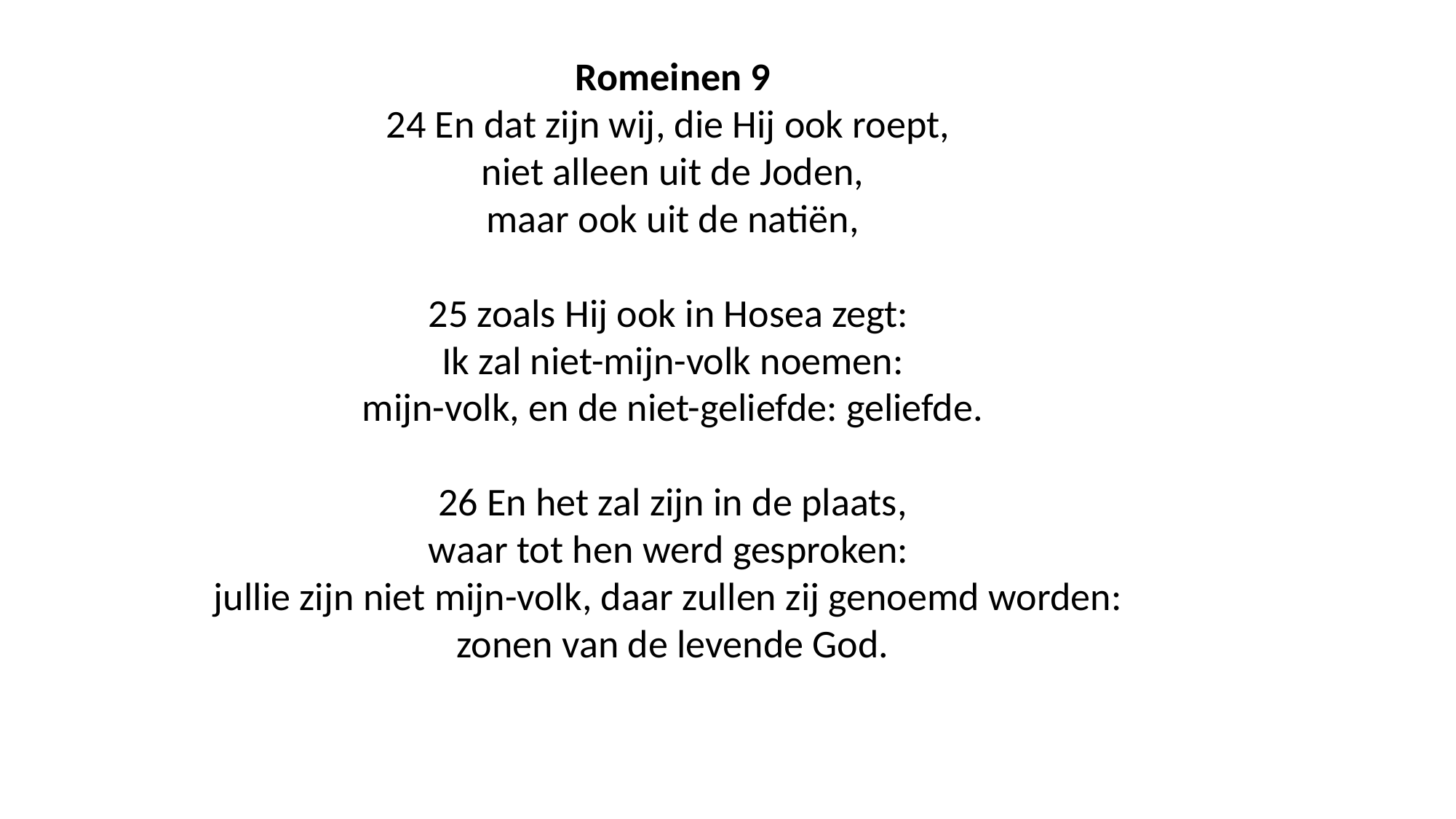

Romeinen 9
24 En dat zijn wij, die Hij ook roept,
niet alleen uit de Joden,
maar ook uit de natiën,

25 zoals Hij ook in Hosea zegt:
Ik zal niet-mijn-volk noemen:
mijn-volk, en de niet-geliefde: geliefde.

26 En het zal zijn in de plaats,
waar tot hen werd gesproken:
jullie zijn niet mijn-volk, daar zullen zij genoemd worden:
zonen van de levende God.